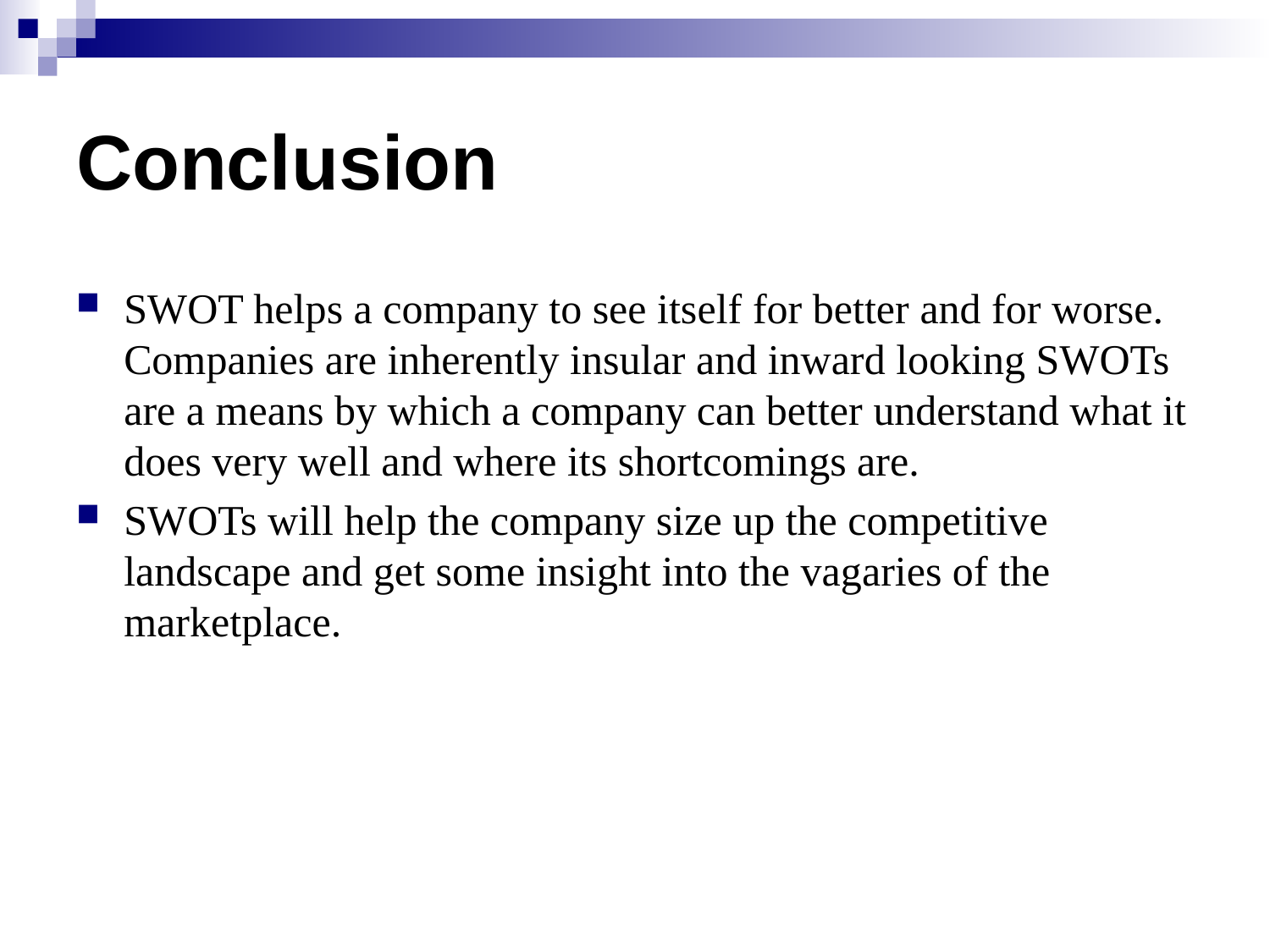

# Conclusion
SWOT helps a company to see itself for better and for worse. Companies are inherently insular and inward looking SWOTs are a means by which a company can better understand what it does very well and where its shortcomings are.
SWOTs will help the company size up the competitive landscape and get some insight into the vagaries of the marketplace.